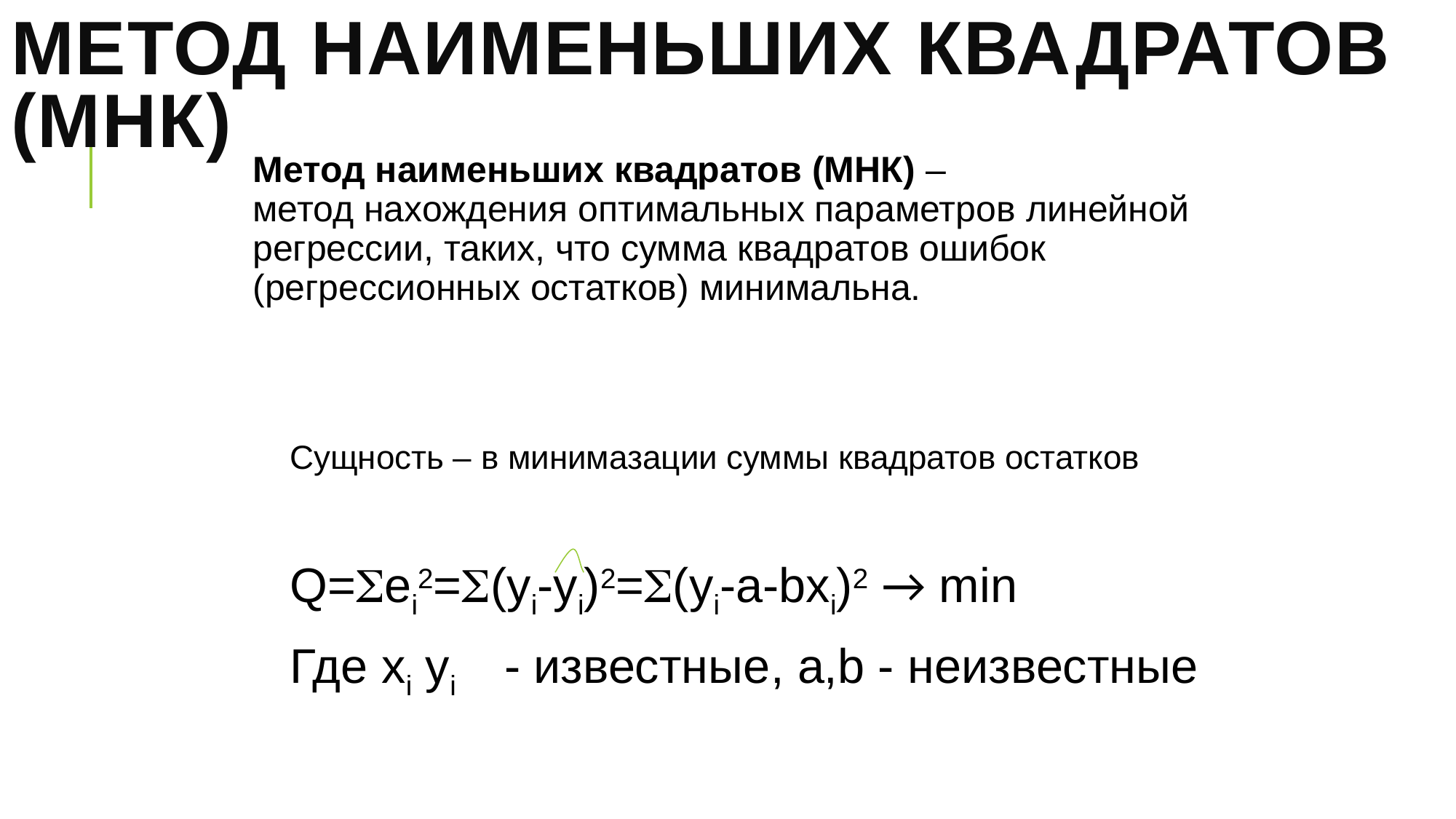

# Метод наименьших квадратов (МНК)
Метод наименьших квадратов (МНК) –
метод нахождения оптимальных параметров линейной регрессии, таких, что сумма квадратов ошибок (регрессионных остатков) минимальна.
Сущность – в минимазации суммы квадратов остатков

Q=Σei2=Σ(yi-yi)2=Σ(yi-a-bxi)2 → min
Где xi yi    - известные, a,b - неизвестные